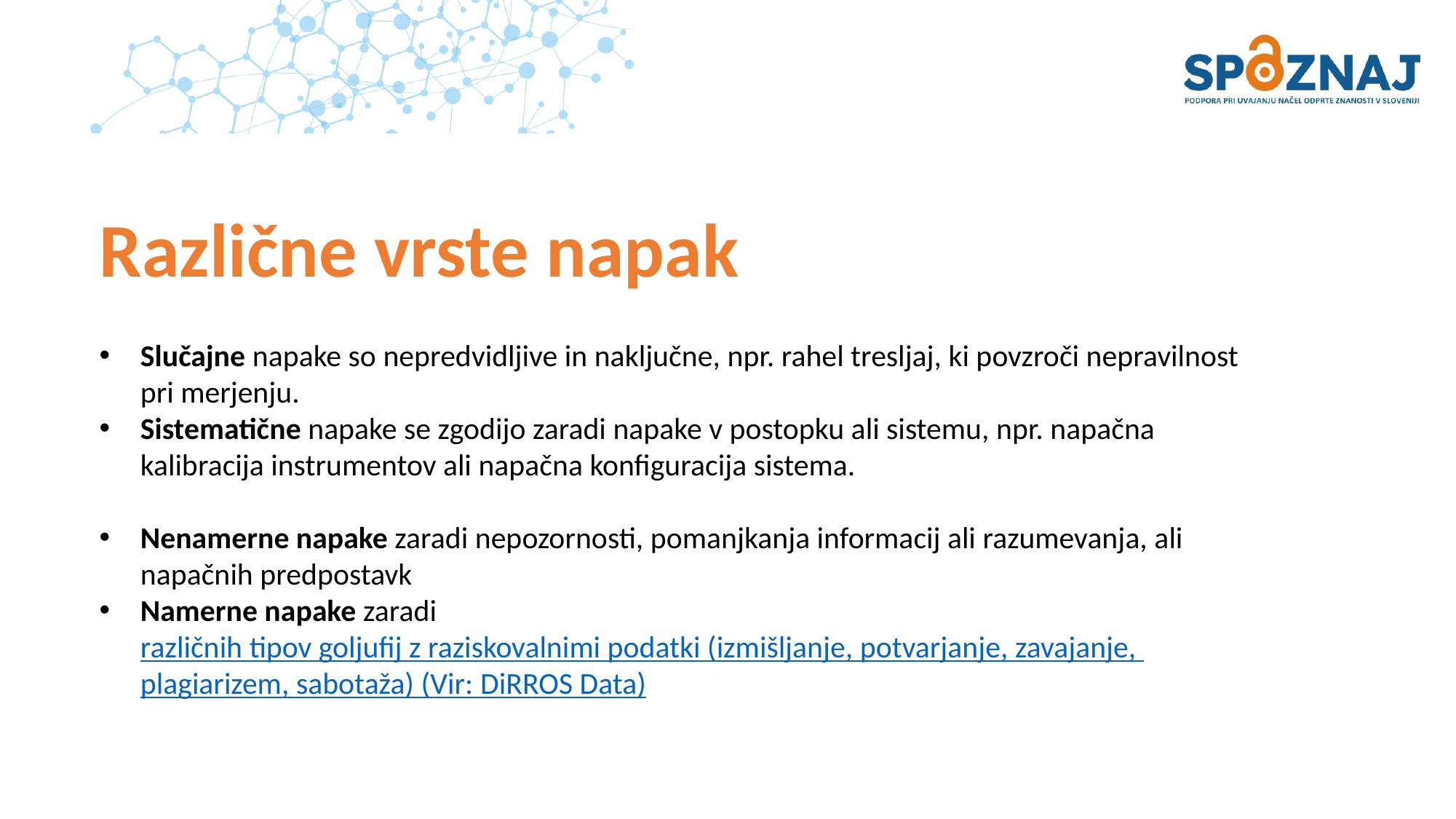

# Različne vrste napak
Slučajne napake so nepredvidljive in naključne, npr. rahel tresljaj, ki povzroči nepravilnost pri merjenju.
Sistematične napake se zgodijo zaradi napake v postopku ali sistemu, npr. napačna kalibracija instrumentov ali napačna konfiguracija sistema.

Nenamerne napake zaradi nepozornosti, pomanjkanja informacij ali razumevanja, ali napačnih predpostavk
Namerne napake zaradi različnih tipov goljufij z raziskovalnimi podatki (izmišljanje, potvarjanje, zavajanje, plagiarizem, sabotaža) (Vir: DiRROS Data)